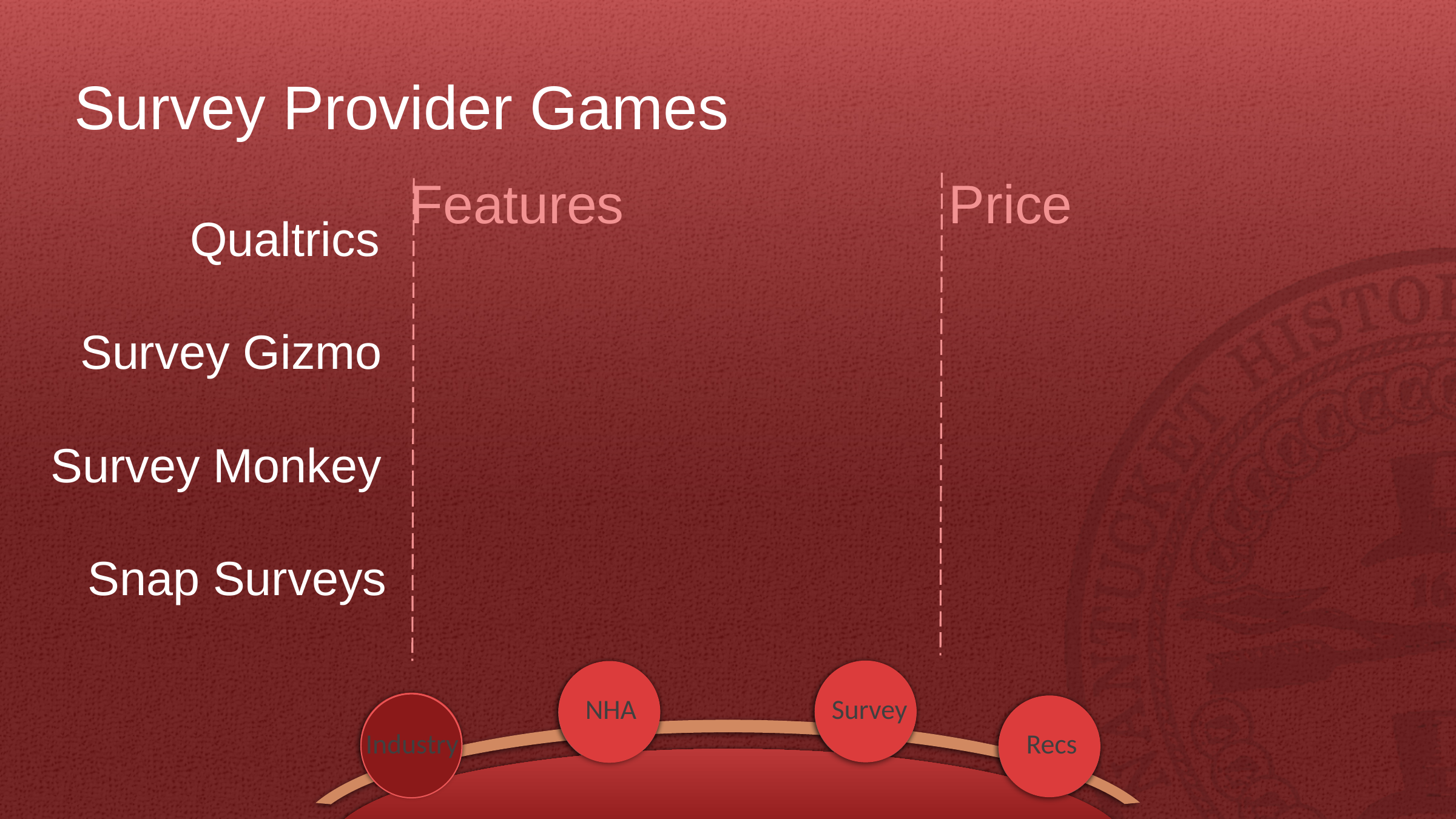

Survey Provider Games
Features
Price
Qualtrics

Survey Gizmo

Survey Monkey

Snap Surveys

NHA
Survey

Industry
Recs